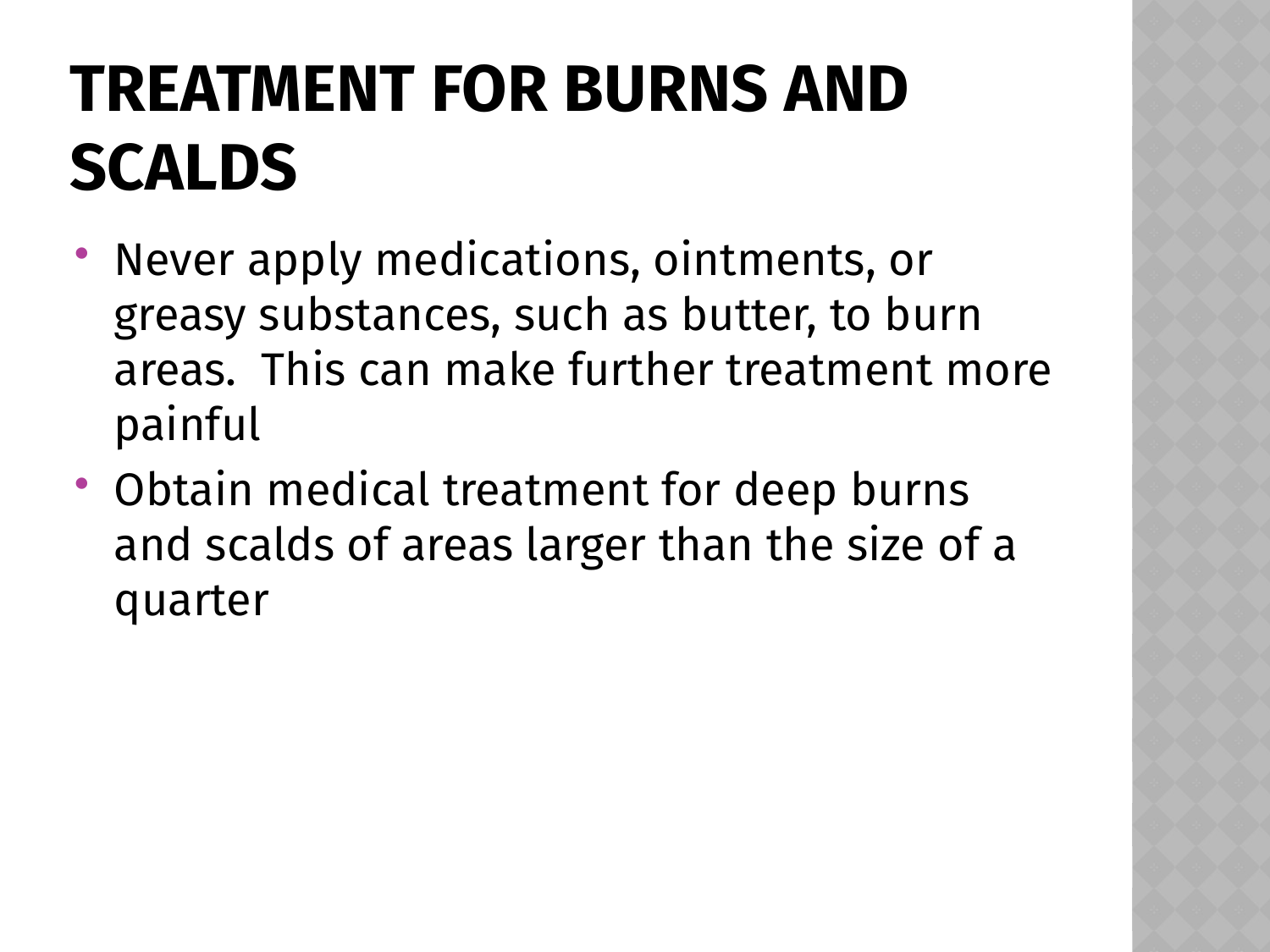

# Treatment for Burns and scalds
Never apply medications, ointments, or greasy substances, such as butter, to burn areas.  This can make further treatment more painful
Obtain medical treatment for deep burns and scalds of areas larger than the size of a quarter